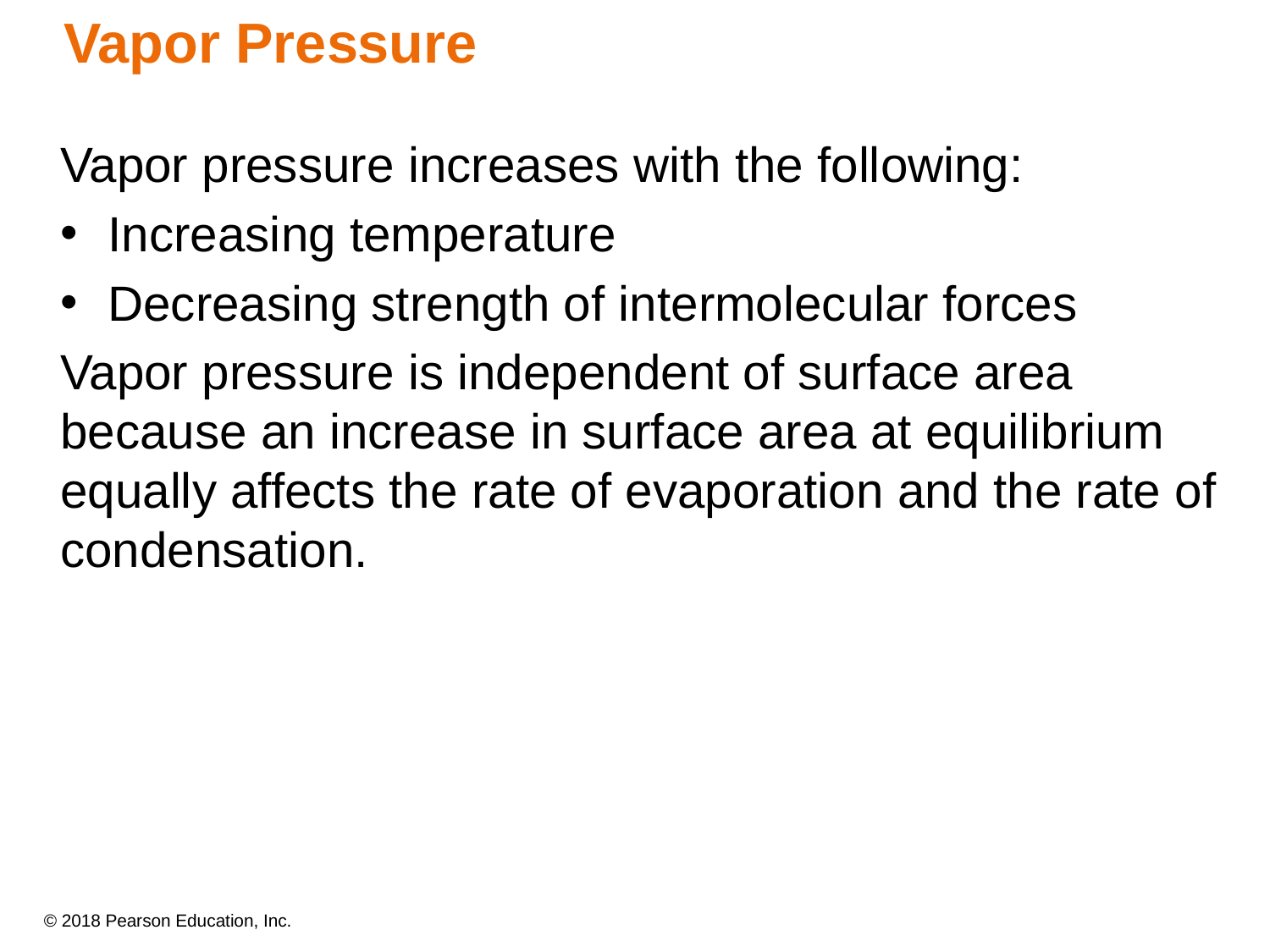

# Vapor Pressure
Vapor pressure increases with the following:
Increasing temperature
Decreasing strength of intermolecular forces
Vapor pressure is independent of surface area because an increase in surface area at equilibrium equally affects the rate of evaporation and the rate of condensation.